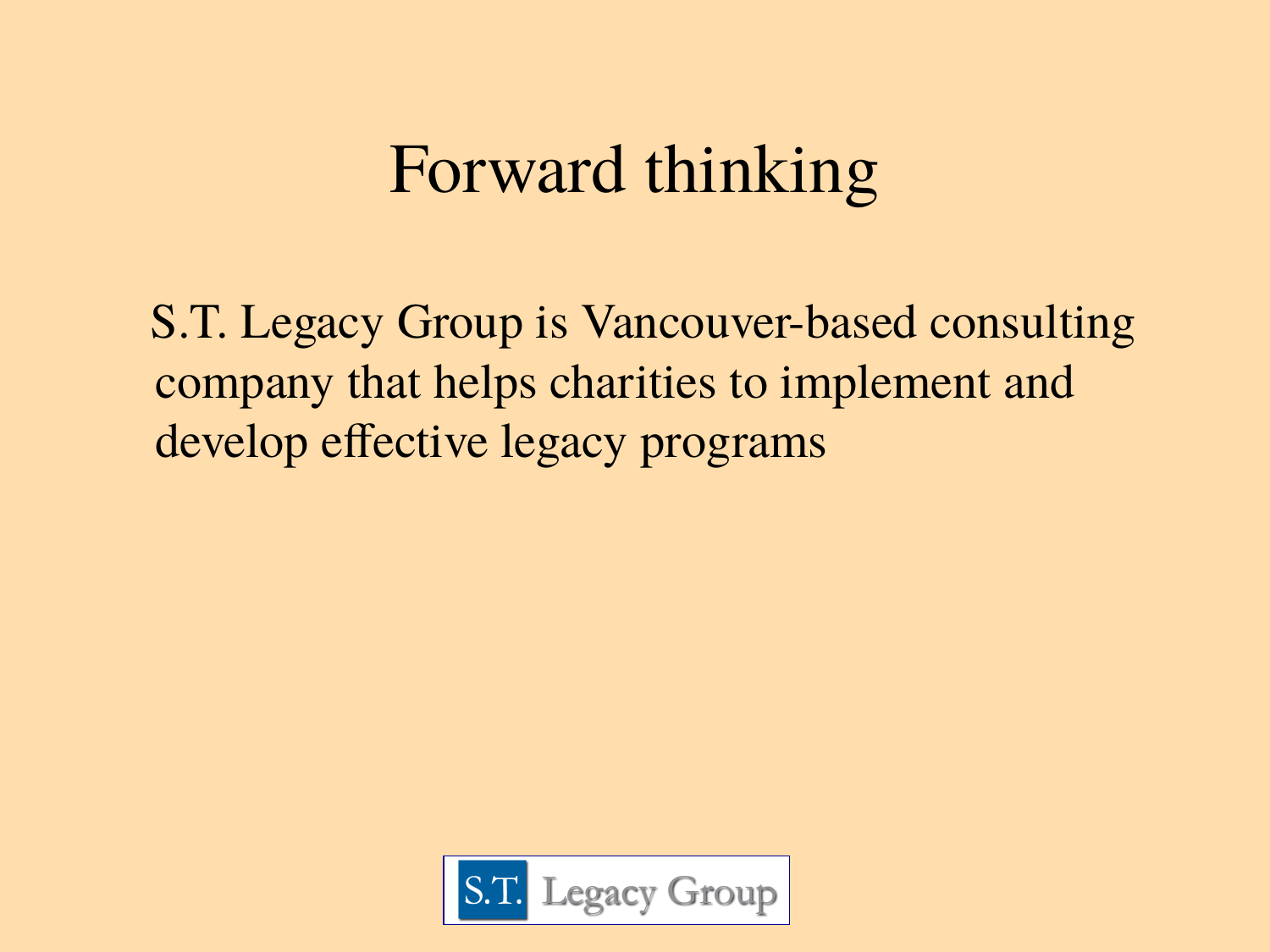

# Forward thinking
   S.T. Legacy Group is Vancouver-based consulting company that helps charities to implement and develop effective legacy programs